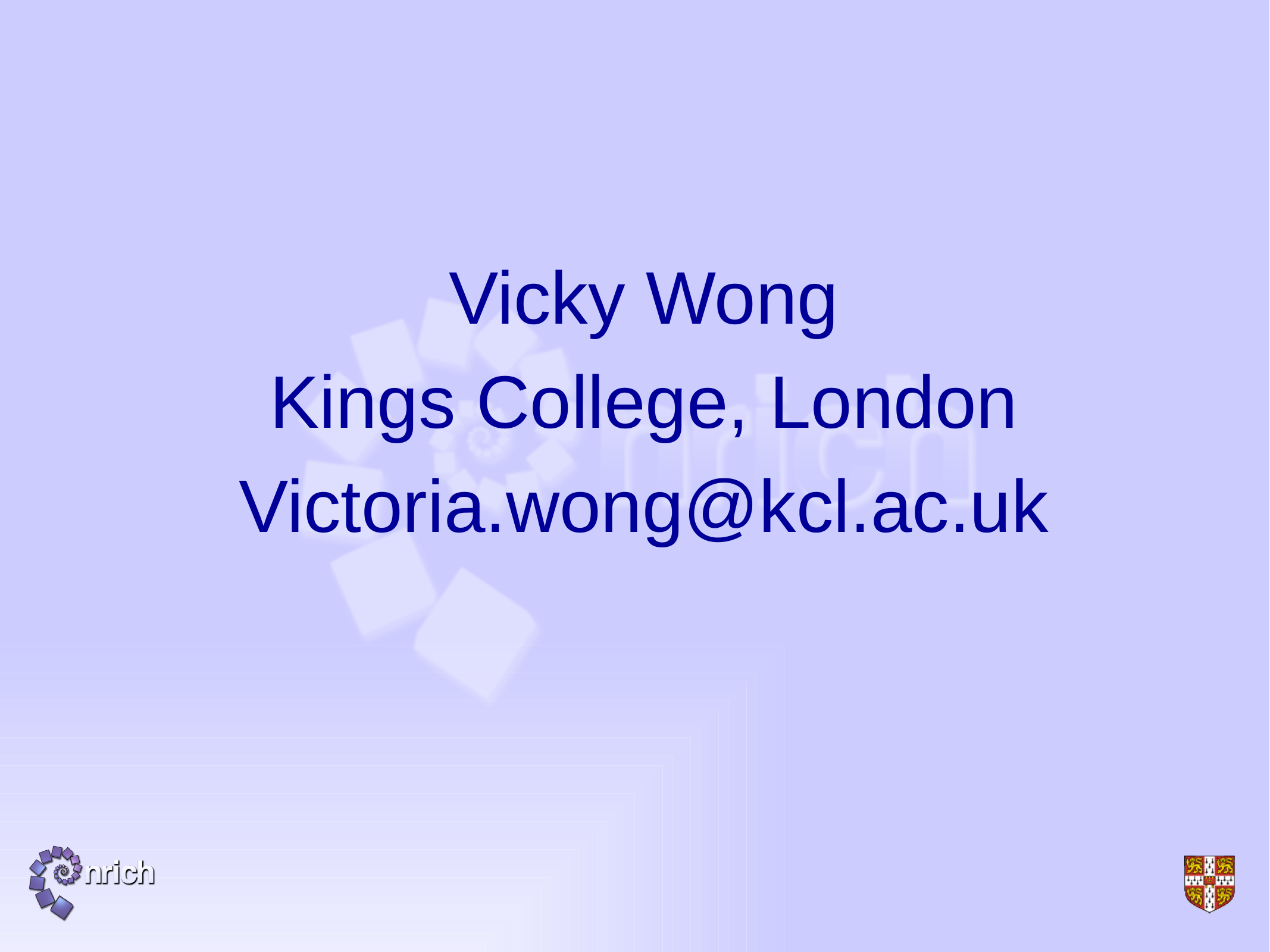

#
Vicky Wong
Kings College, London
Victoria.wong@kcl.ac.uk